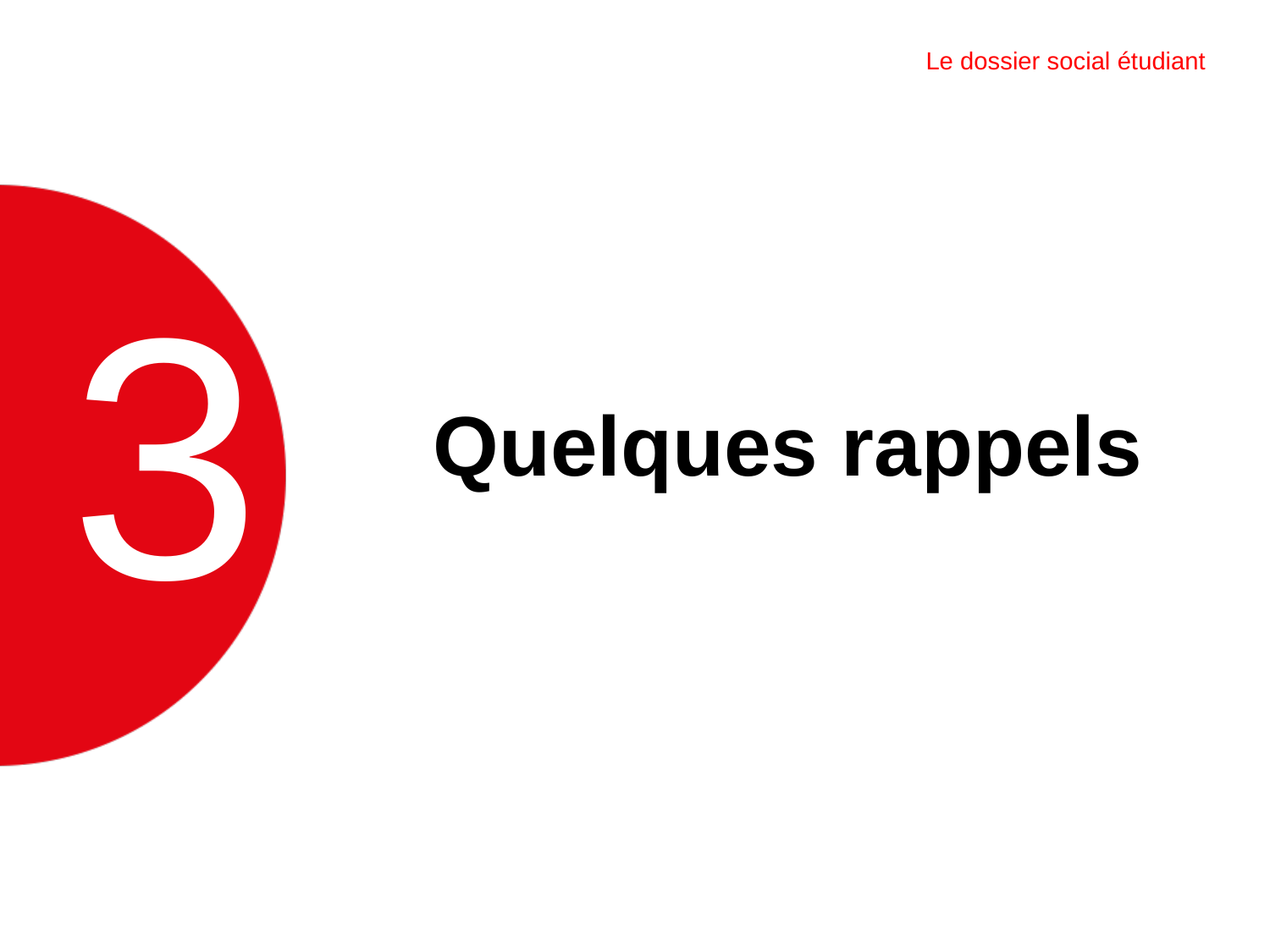

Le dossier social étudiant

3
Quelques rappels